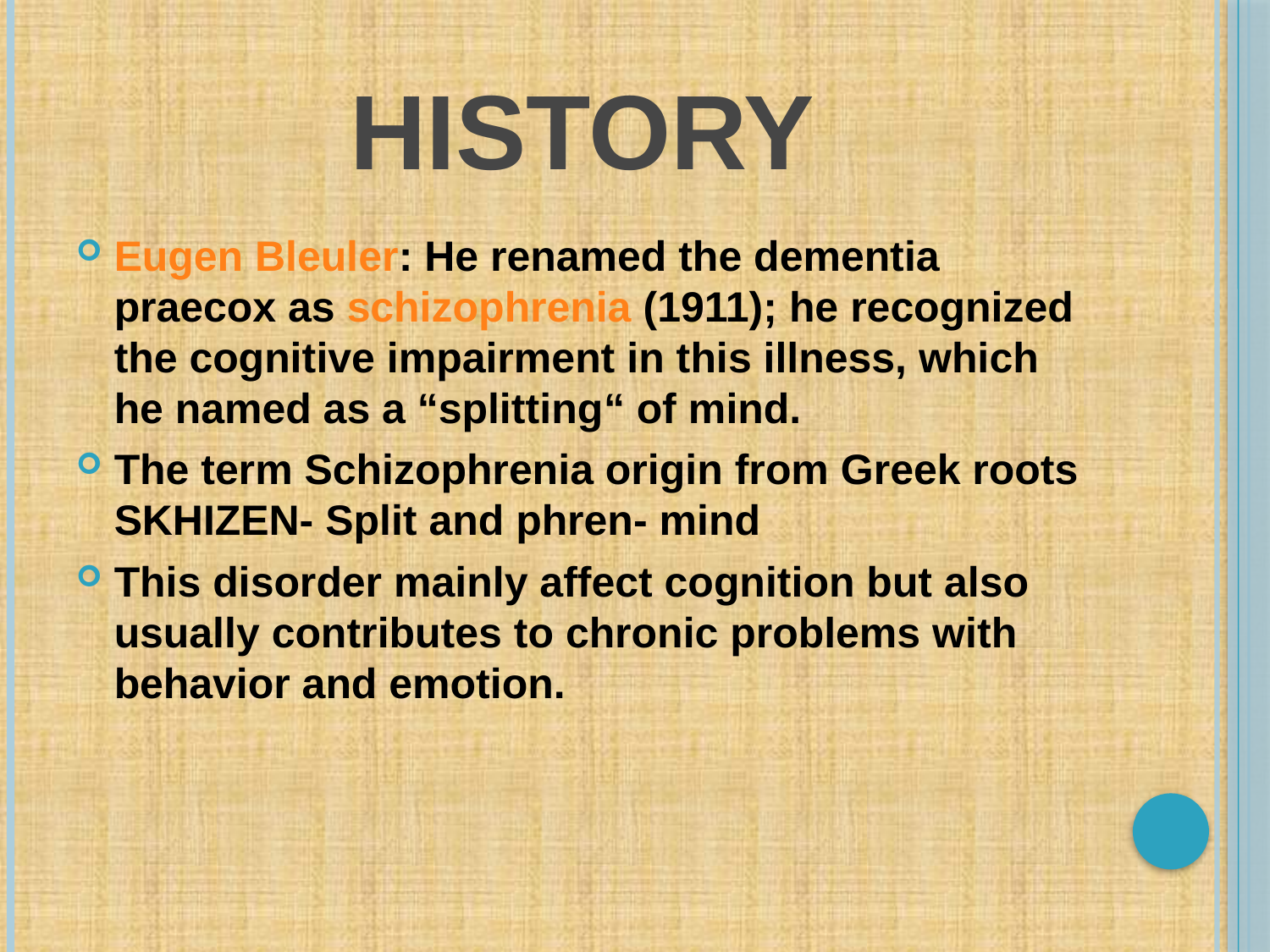

# History
Eugen Bleuler: He renamed the dementia praecox as schizophrenia (1911); he recognized the cognitive impairment in this illness, which he named as a “splitting“ of mind.
The term Schizophrenia origin from Greek roots SKHIZEN- Split and phren- mind
This disorder mainly affect cognition but also usually contributes to chronic problems with behavior and emotion.